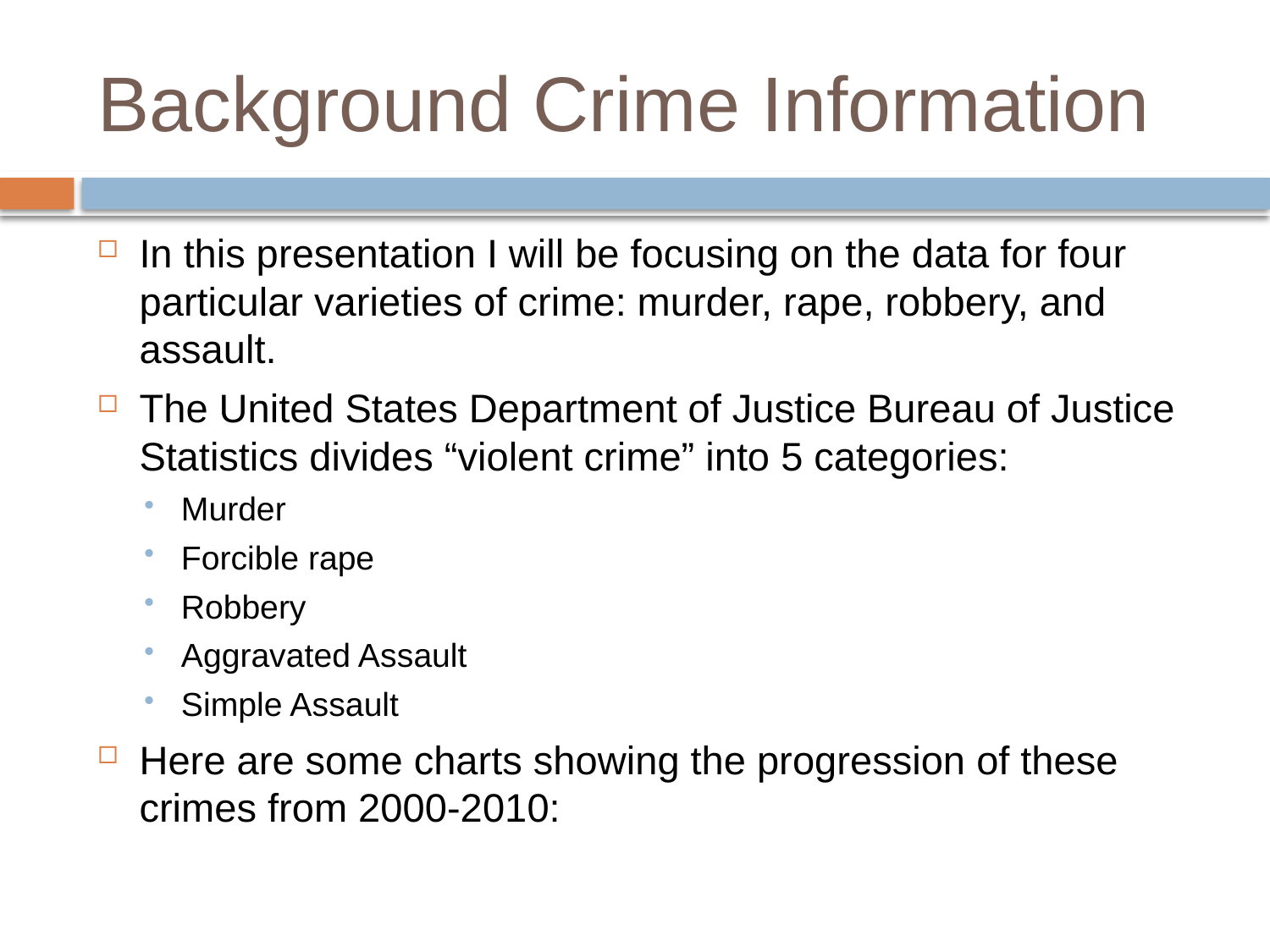

# Background Crime Information
In this presentation I will be focusing on the data for four particular varieties of crime: murder, rape, robbery, and assault.
The United States Department of Justice Bureau of Justice Statistics divides “violent crime” into 5 categories:
Murder
Forcible rape
Robbery
Aggravated Assault
Simple Assault
Here are some charts showing the progression of these crimes from 2000-2010: